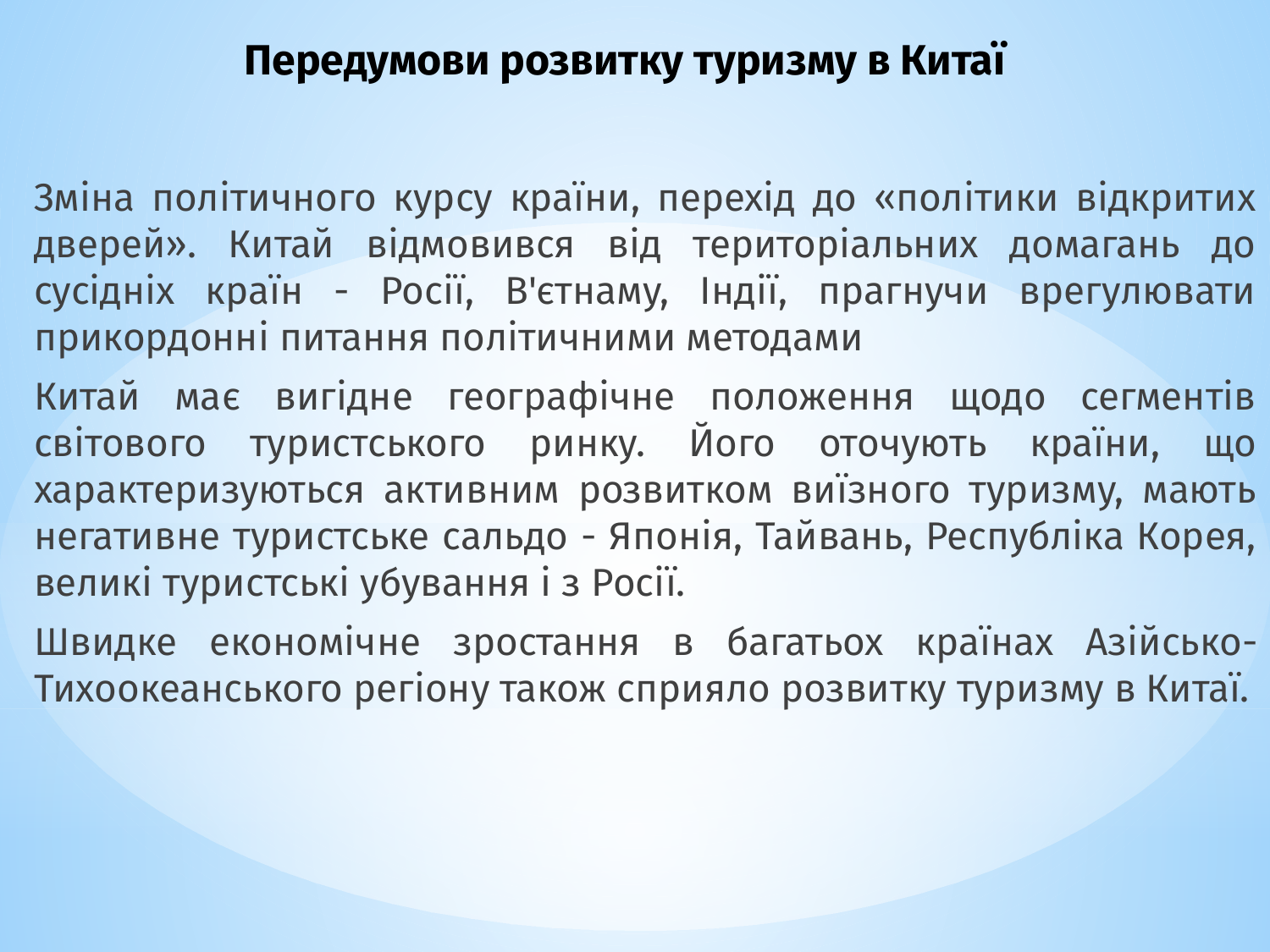

# Передумови розвитку туризму в Китаї
Зміна політичного курсу країни, перехід до «політики відкритих дверей». Китай відмовився від територіальних домагань до сусідніх країн - Росії, В'єтнаму, Індії, прагнучи врегулювати прикордонні питання політичними методами
Китай має вигідне географічне положення щодо сегментів світового туристського ринку. Його оточують країни, що характеризуються активним розвитком виїзного туризму, мають негативне туристське сальдо - Японія, Тайвань, Республіка Корея, великі туристські убування і з Росії.
Швидке економічне зростання в багатьох країнах Азійсько-Тихоокеанського регіону також сприяло розвитку туризму в Китаї.